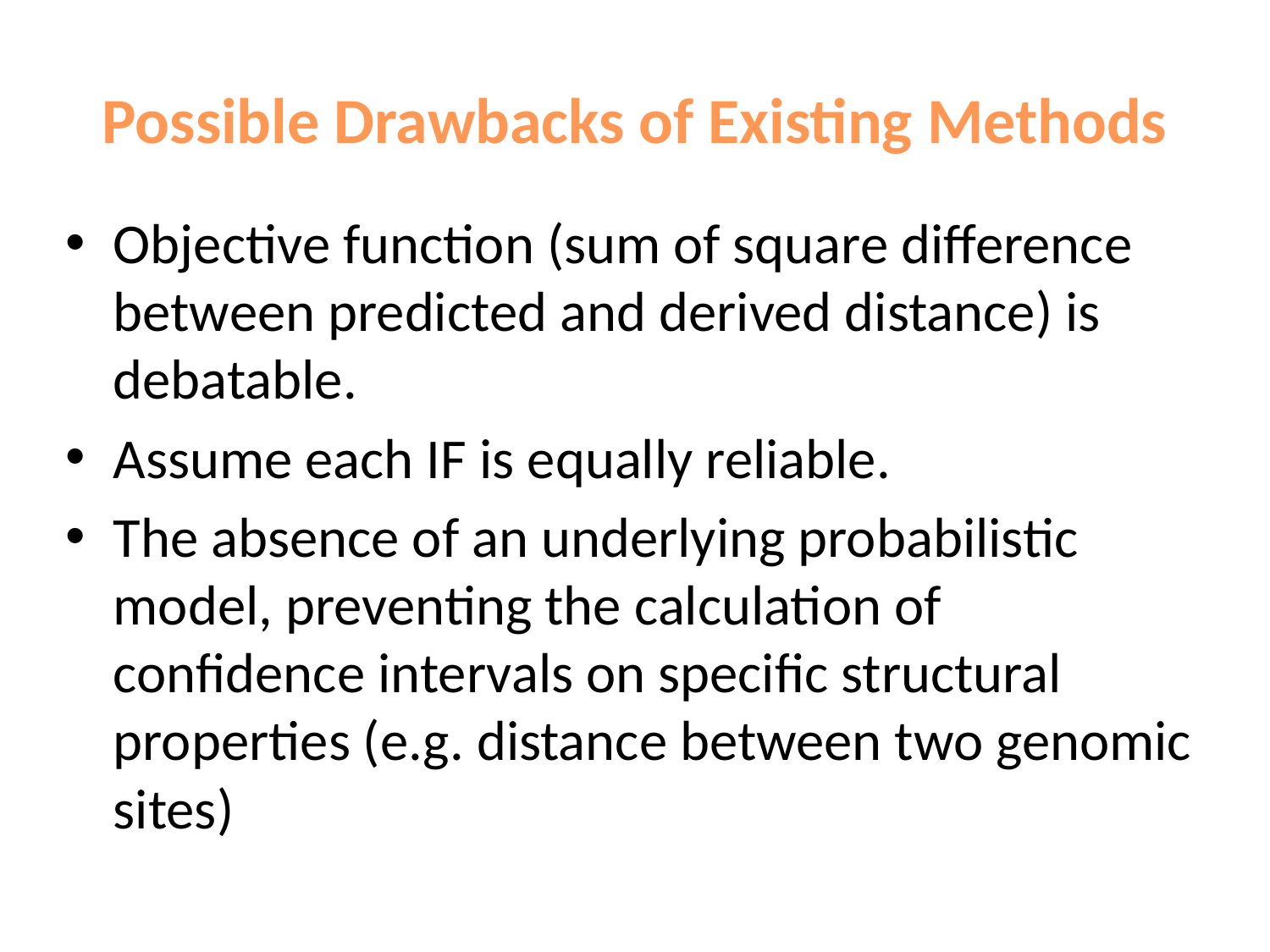

# Possible Drawbacks of Existing Methods
Objective function (sum of square difference between predicted and derived distance) is debatable.
Assume each IF is equally reliable.
The absence of an underlying probabilistic model, preventing the calculation of confidence intervals on specific structural properties (e.g. distance between two genomic sites)